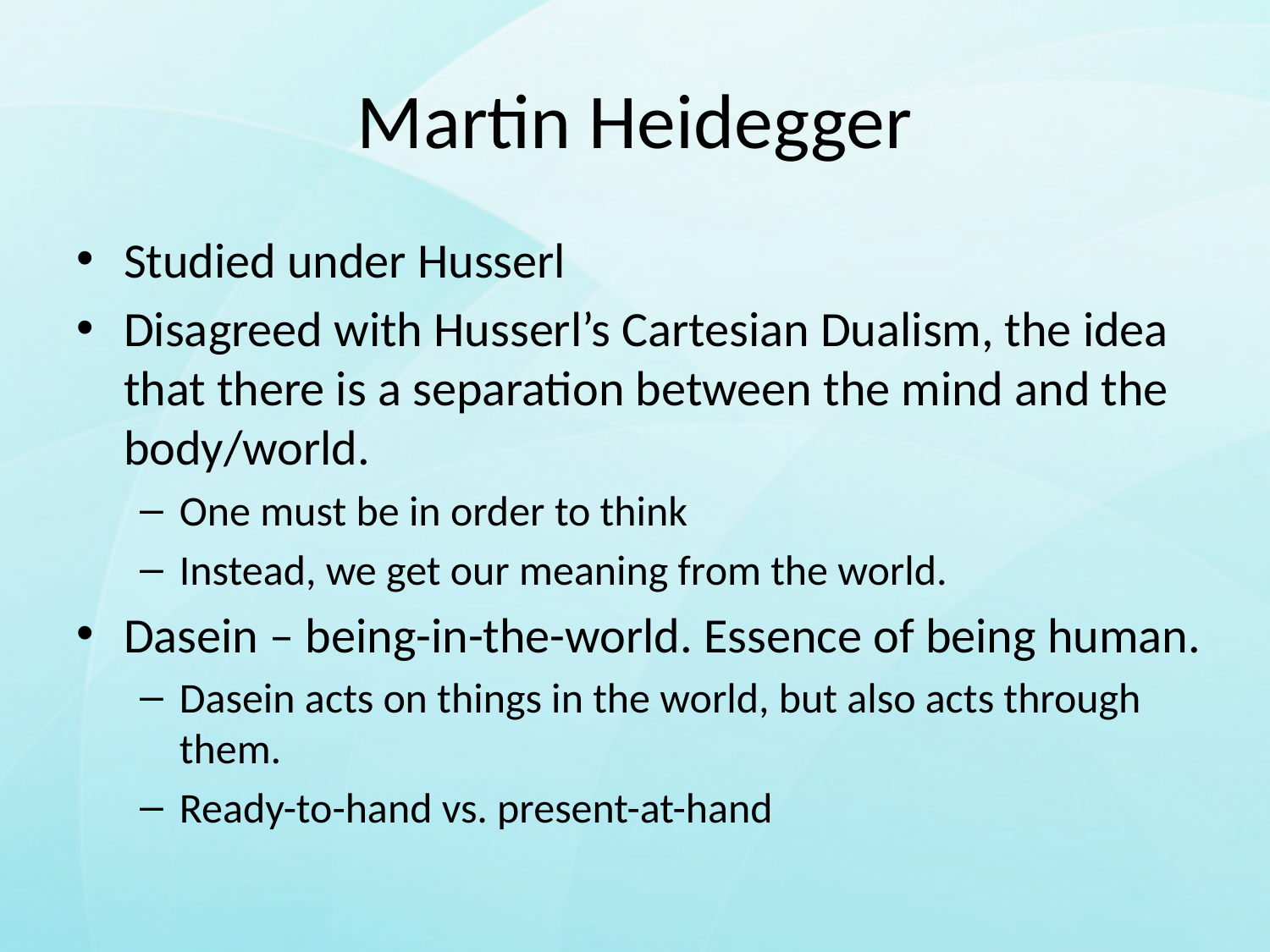

# Martin Heidegger
Studied under Husserl
Disagreed with Husserl’s Cartesian Dualism, the idea that there is a separation between the mind and the body/world.
One must be in order to think
Instead, we get our meaning from the world.
Dasein – being-in-the-world. Essence of being human.
Dasein acts on things in the world, but also acts through them.
Ready-to-hand vs. present-at-hand